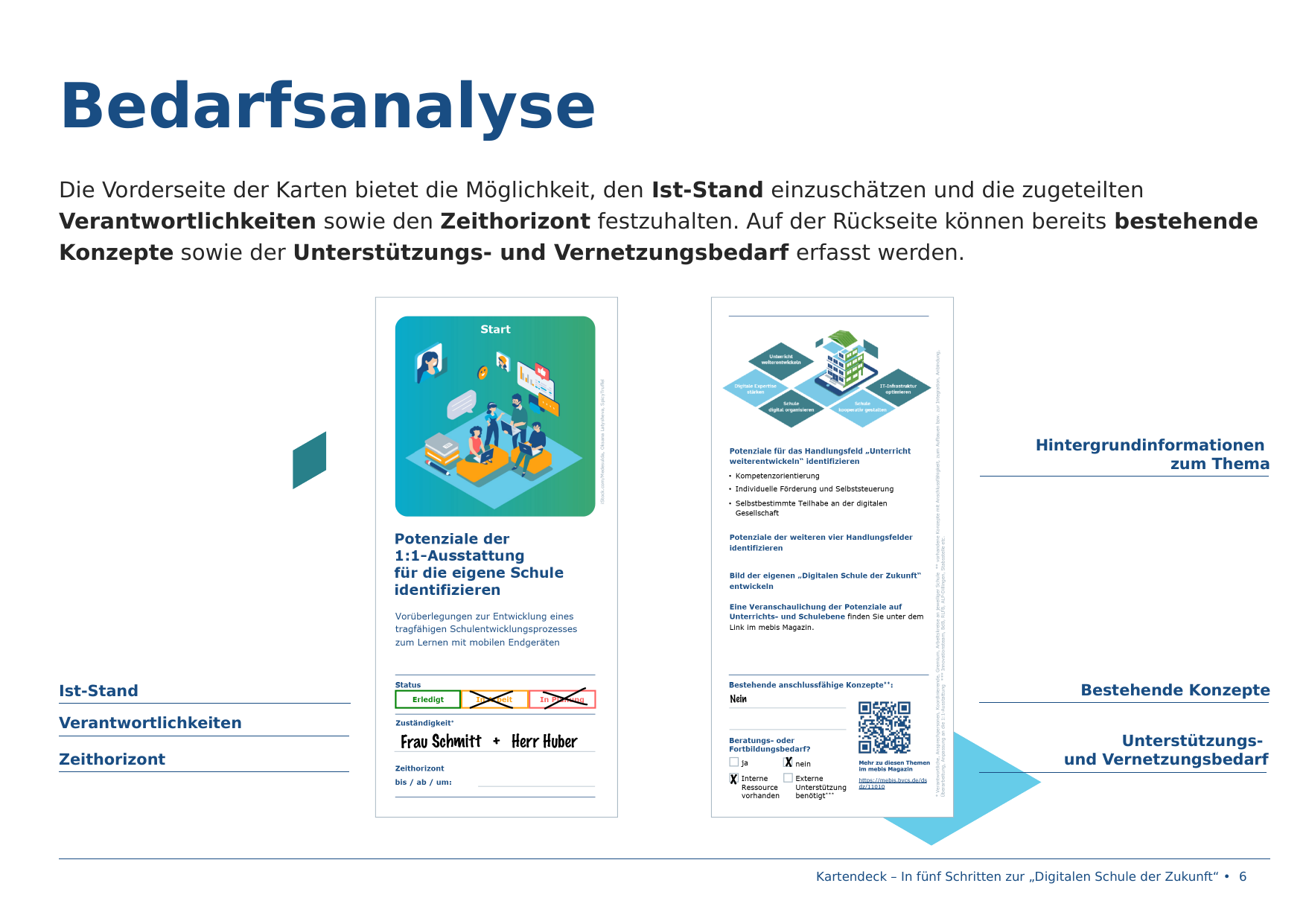

# Bedarfsanalyse
Die Vorderseite der Karten bietet die Möglichkeit, den Ist-Stand einzuschätzen und die zugeteilten Verantwortlichkeiten sowie den Zeithorizont festzuhalten. Auf der Rückseite können bereits bestehende Konzepte sowie der Unterstützungs- und Vernetzungsbedarf erfasst werden.
Hintergrundinformationen
zum Thema
Bestehende Konzepte
Ist-Stand
Verantwortlichkeiten
Unterstützungs-
und Vernetzungsbedarf
Zeithorizont